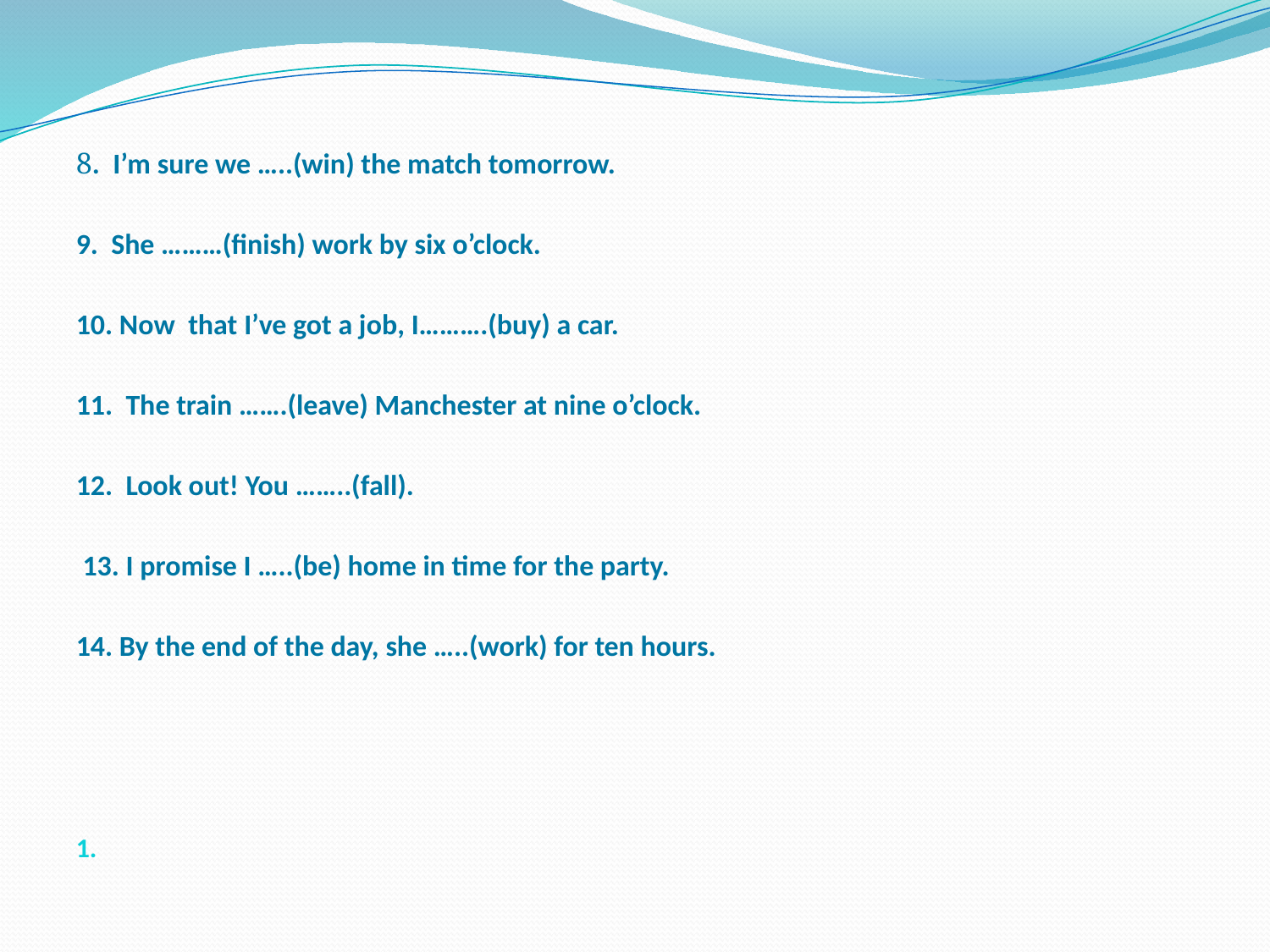

#
8.  I’m sure we …..(win) the match tomorrow.

9.  She ………(finish) work by six o’clock.

10. Now  that I’ve got a job, I……….(buy) a car.

11.  The train …….(leave) Manchester at nine o’clock.

12.  Look out! You ……..(fall).

 13. I promise I …..(be) home in time for the party.

14. By the end of the day, she …..(work) for ten hours.